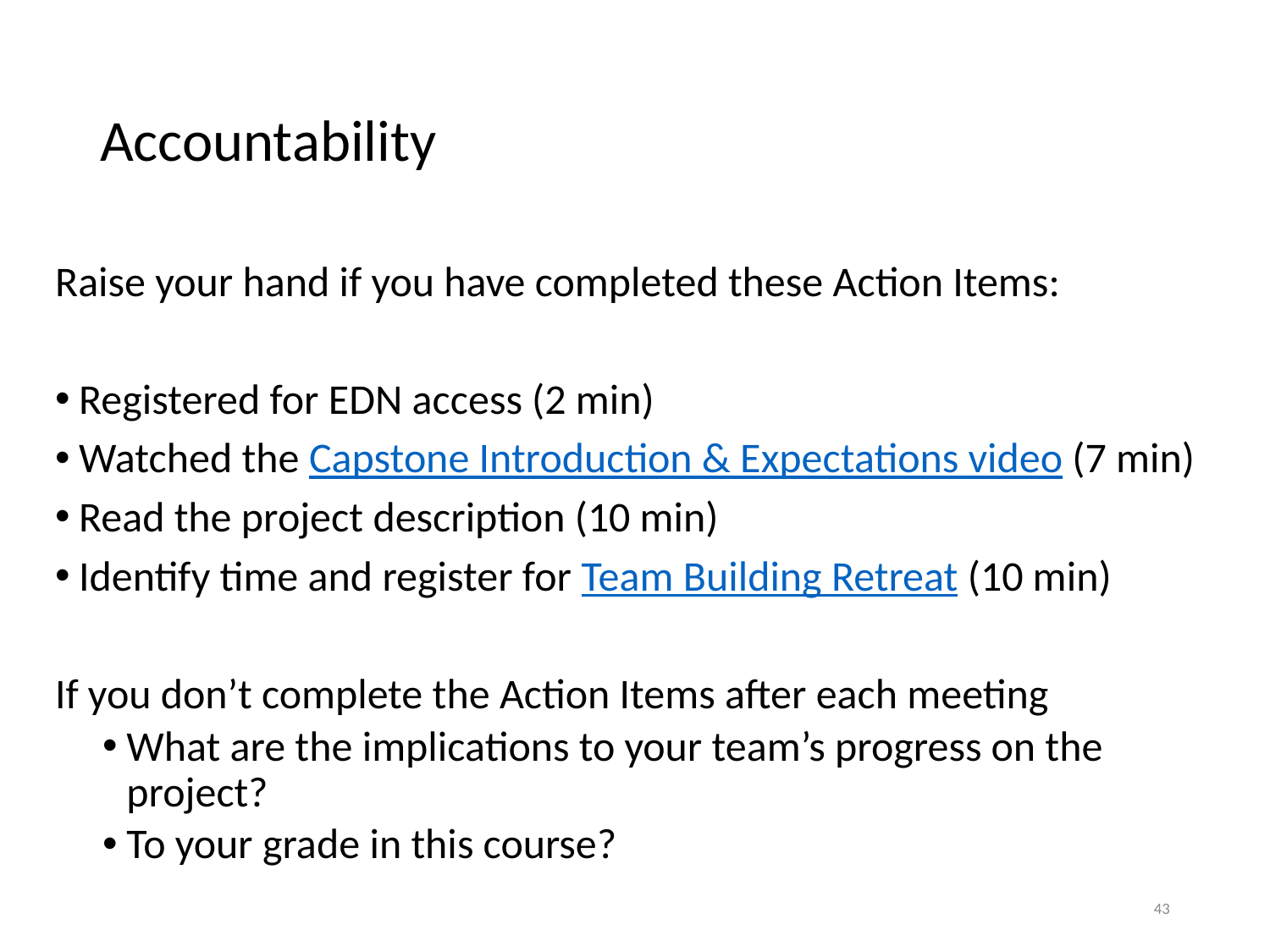

# Accountability
Raise your hand if you have completed these Action Items:

Registered for EDN access (2 min)
Watched the Capstone Introduction & Expectations video (7 min)
Read the project description (10 min)
Identify time and register for Team Building Retreat (10 min)

If you don’t complete the Action Items after each meeting
What are the implications to your team’s progress on the project?
To your grade in this course?
43